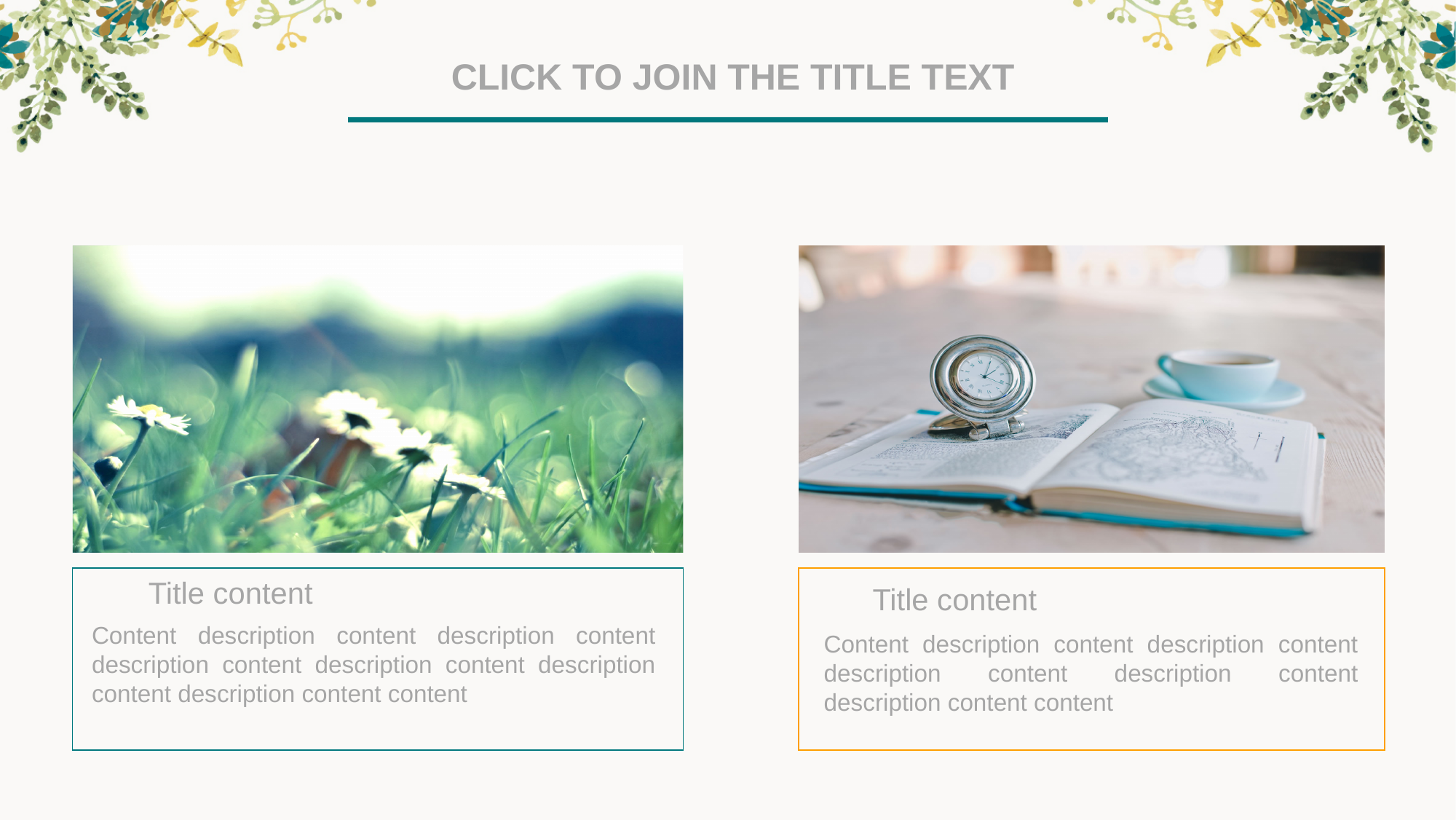

Click to join the title text

Title content

Title content
Content description content description content description content description content description content description content content
Content description content description content description content description content description content content